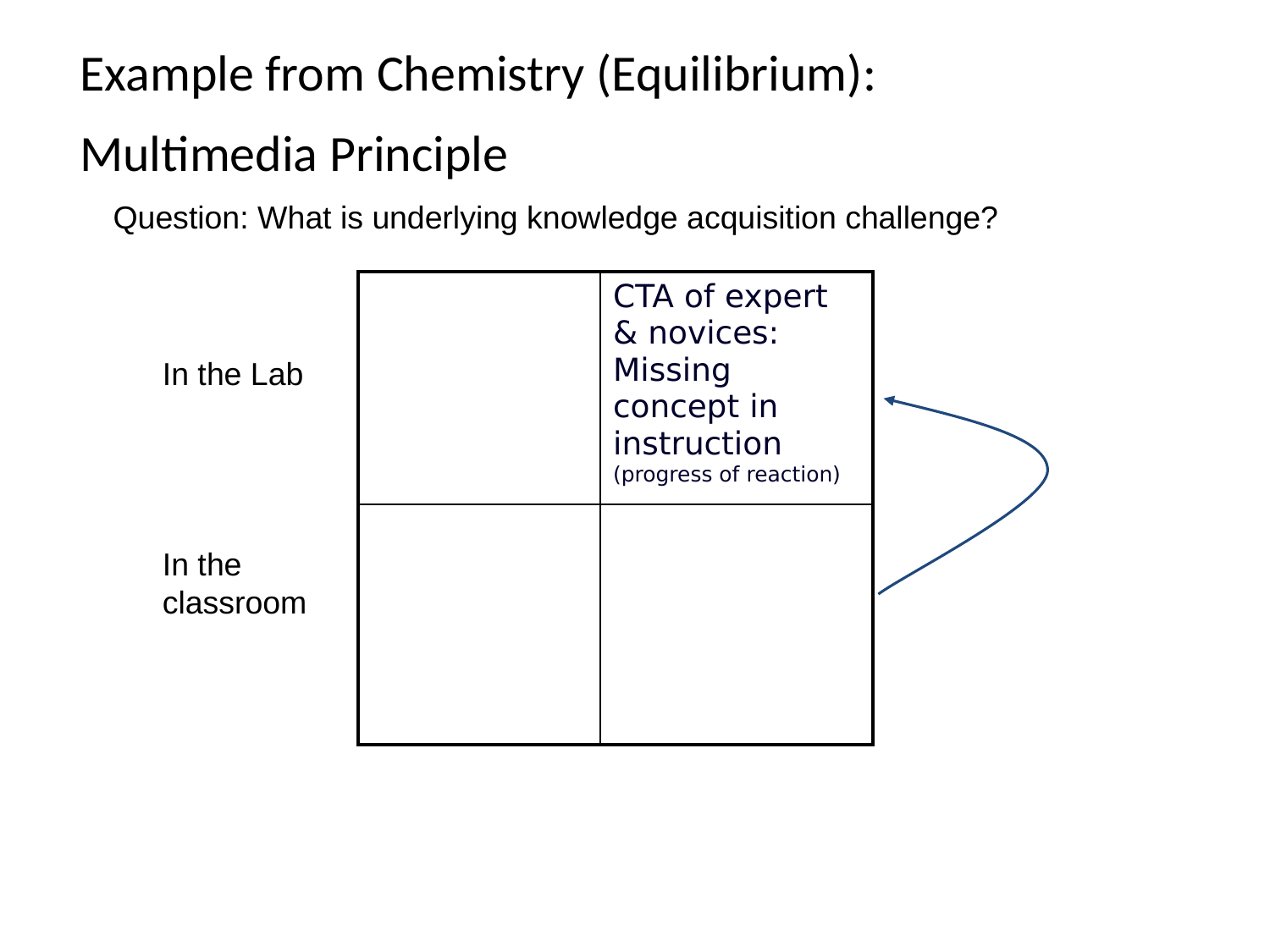

Example from Chemistry (Equilibrium):
Multimedia Principle
Question: What is underlying knowledge acquisition challenge?
|  | CTA of expert & novices: Missing concept in instruction (progress of reaction) |
| --- | --- |
|  |  |
In the Lab

In the classroom